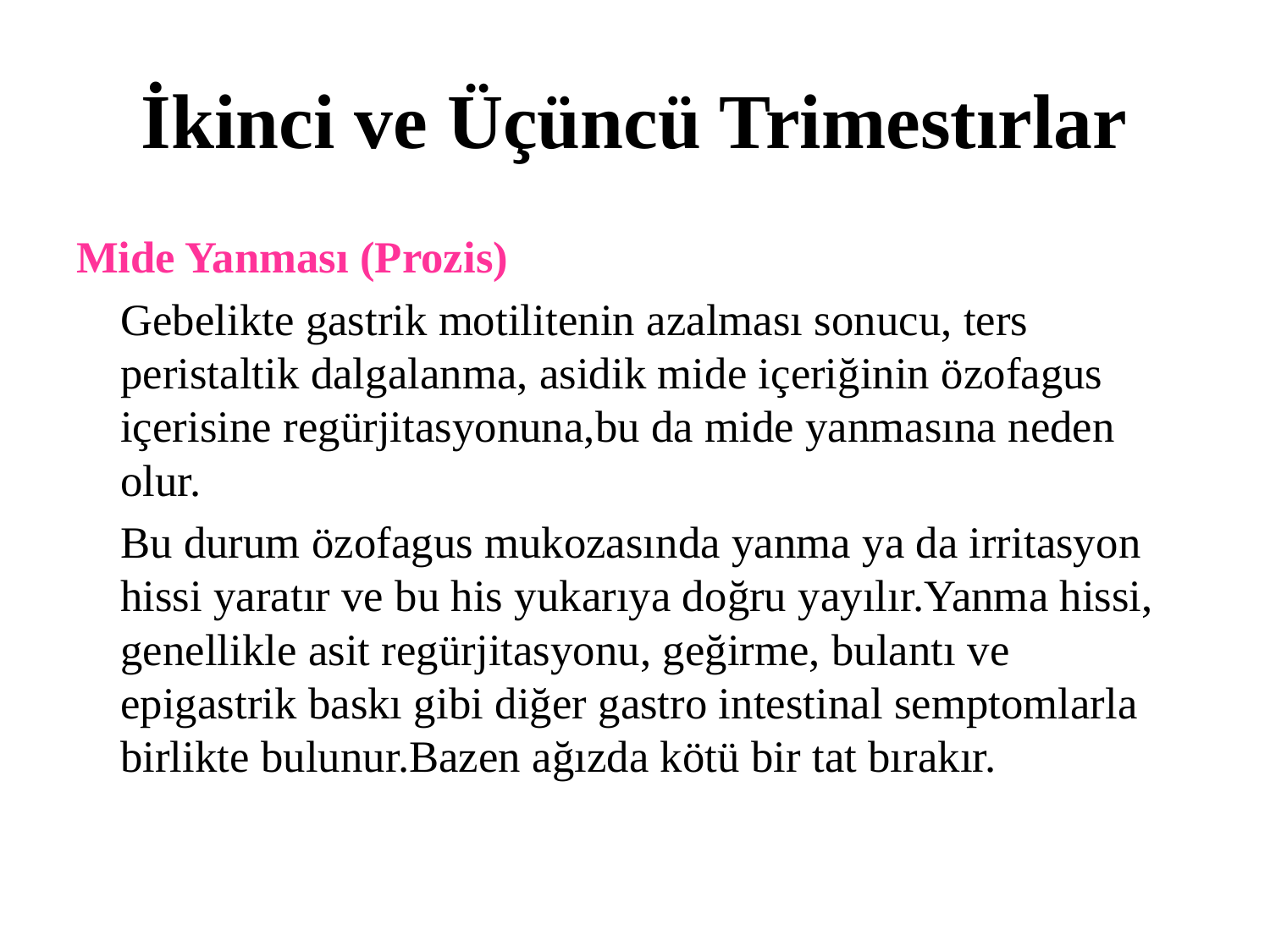

# İkinci ve Üçüncü Trimestırlar
Mide Yanması (Prozis)
		Gebelikte gastrik motilitenin azalması sonucu, ters    peristaltik dalgalanma, asidik mide içeriğinin özofagus içerisine regürjitasyonuna,bu da mide yanmasına neden olur.
		Bu durum özofagus mukozasında yanma ya da irritasyon hissi yaratır ve bu his yukarıya doğru yayılır.Yanma hissi, genellikle asit regürjitasyonu, geğirme, bulantı ve epigastrik baskı gibi diğer gastro intestinal semptomlarla birlikte bulunur.Bazen ağızda kötü bir tat bırakır.